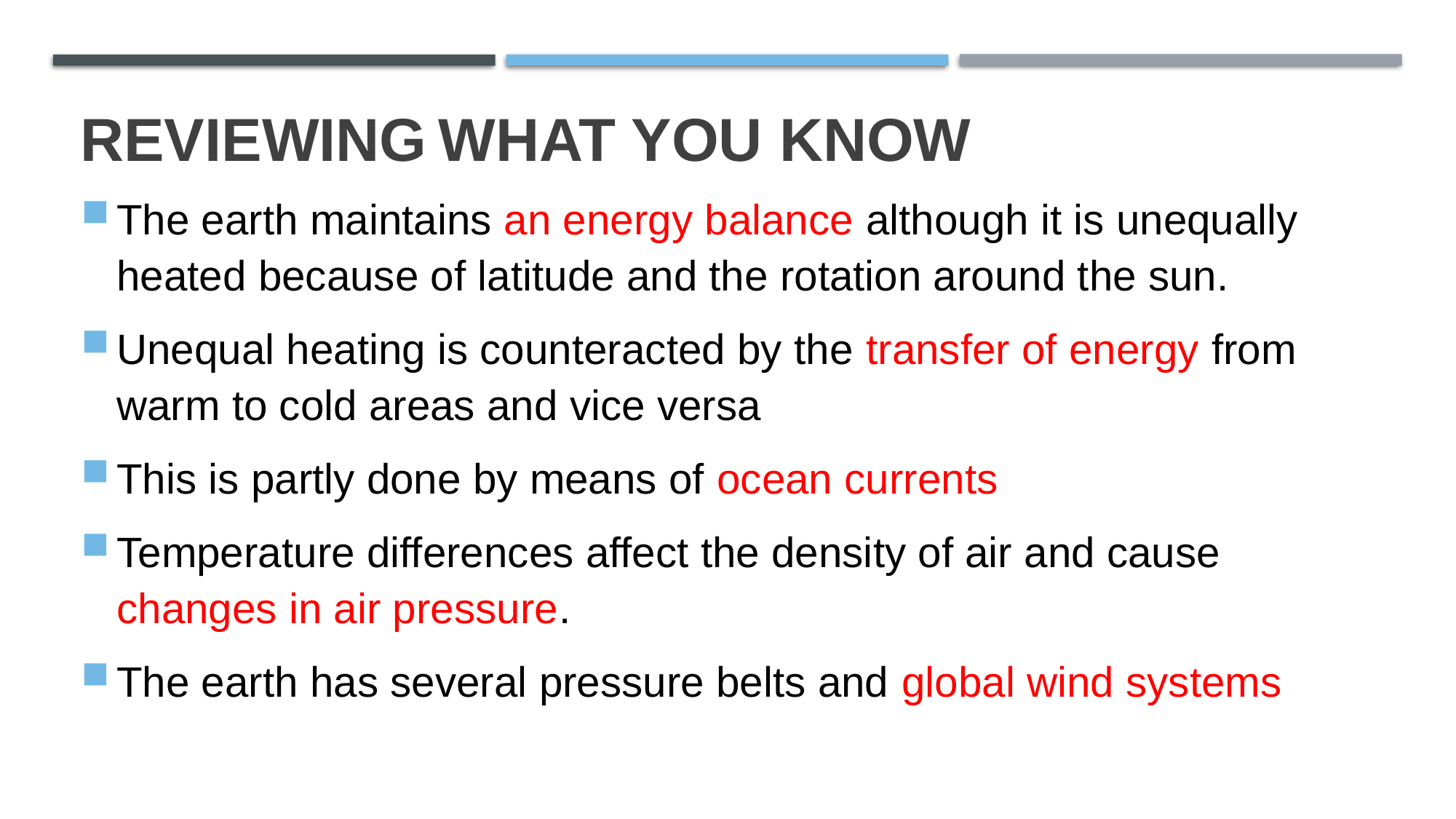

# Reviewing what you know
The earth maintains an energy balance although it is unequally heated because of latitude and the rotation around the sun.
Unequal heating is counteracted by the transfer of energy from warm to cold areas and vice versa
This is partly done by means of ocean currents
Temperature differences affect the density of air and cause changes in air pressure.
The earth has several pressure belts and global wind systems